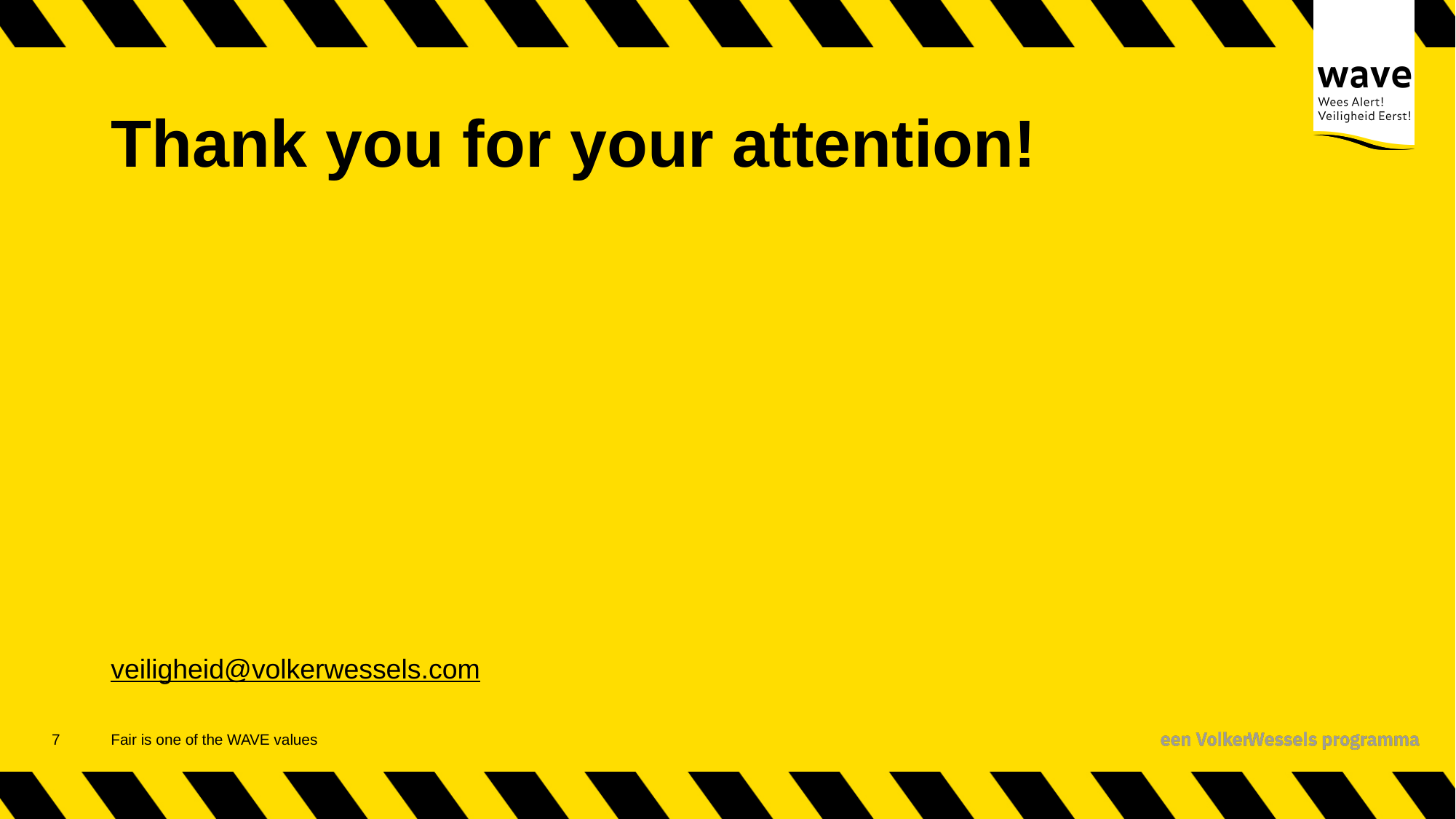

# Thank you for your attention!

veiligheid@volkerwessels.com

7
Fair is one of the WAVE values